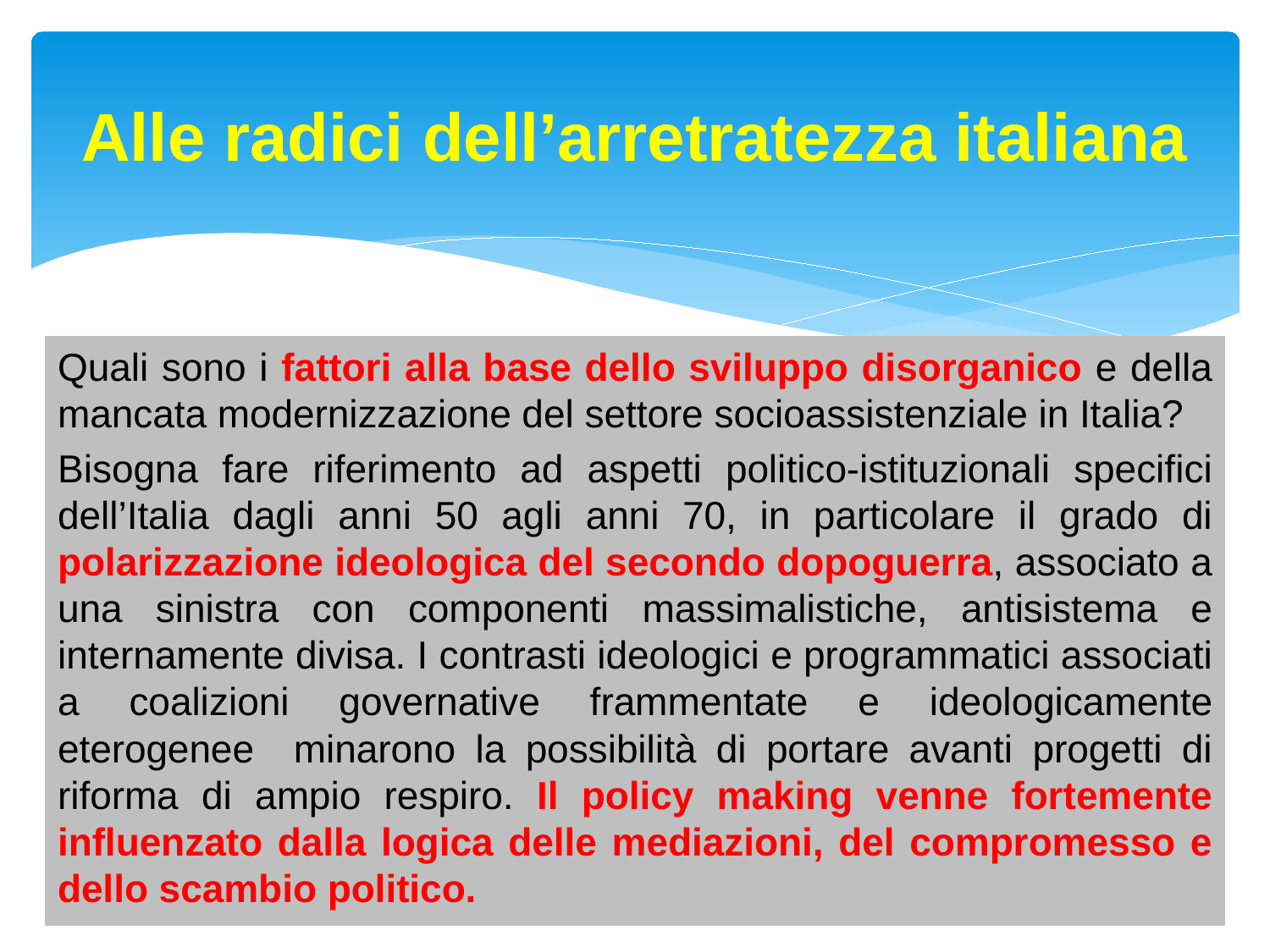

# Alle radici dell’arretratezza italiana
Quali sono i fattori alla base dello sviluppo disorganico e della mancata modernizzazione del settore socioassistenziale in Italia?
Bisogna fare riferimento ad aspetti politico-istituzionali specifici dell’Italia dagli anni 50 agli anni 70, in particolare il grado di polarizzazione ideologica del secondo dopoguerra, associato a una sinistra con componenti massimalistiche, antisistema e internamente divisa. I contrasti ideologici e programmatici associati a coalizioni governative frammentate e ideologicamente eterogenee  minarono la possibilità di portare avanti progetti di riforma di ampio respiro. Il policy making venne fortemente influenzato dalla logica delle mediazioni, del compromesso e dello scambio politico.